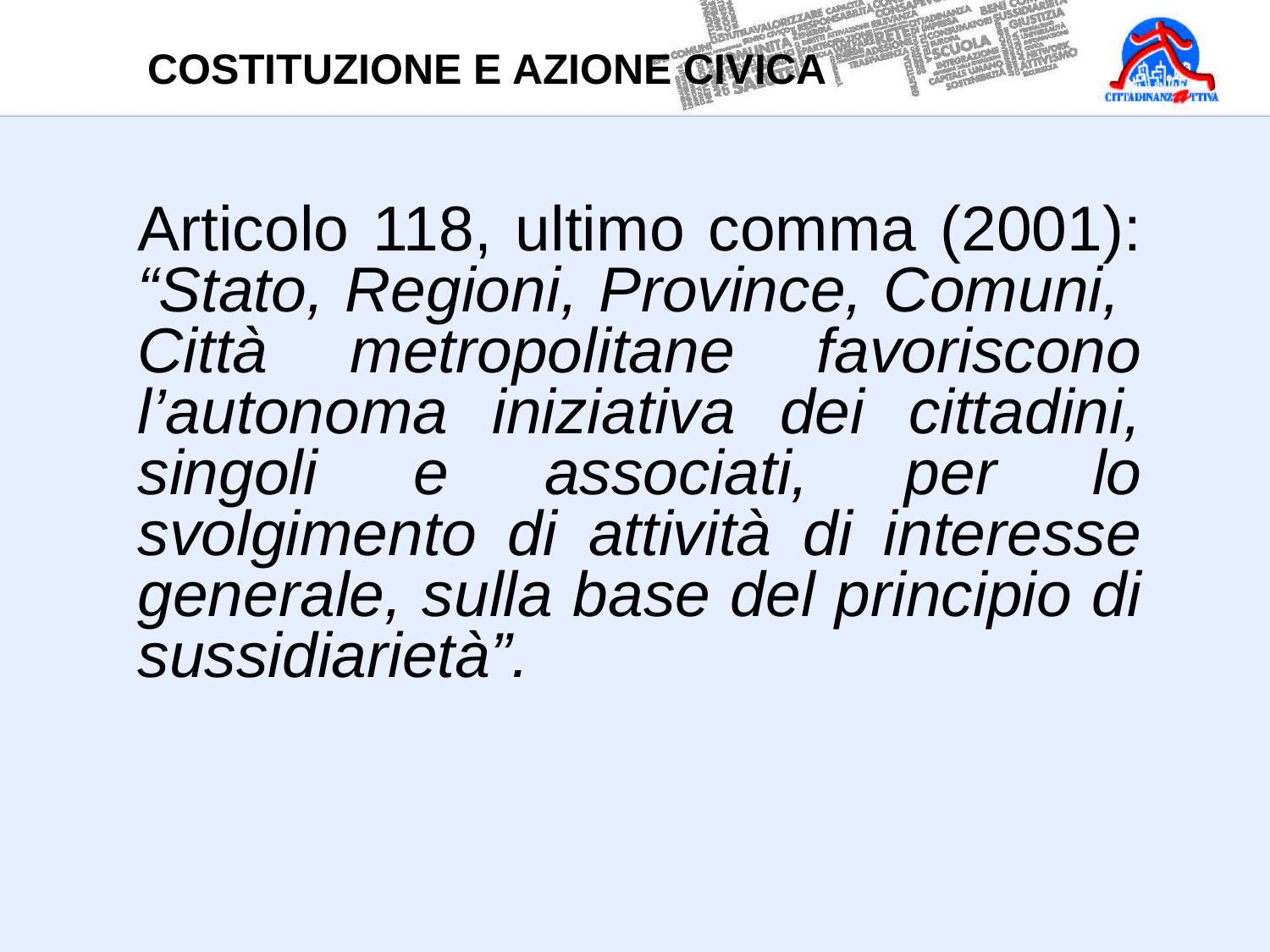

COSTITUZIONE E AZIONE CIVICA
Articolo 118, ultimo comma (2001):
“Stato, Regioni, Province, Comuni,
Città metropolitane favoriscono l’autonoma iniziativa dei cittadini, singoli e associati, per lo svolgimento di attività di interesse generale, sulla base del principio di sussidiarietà”.
#